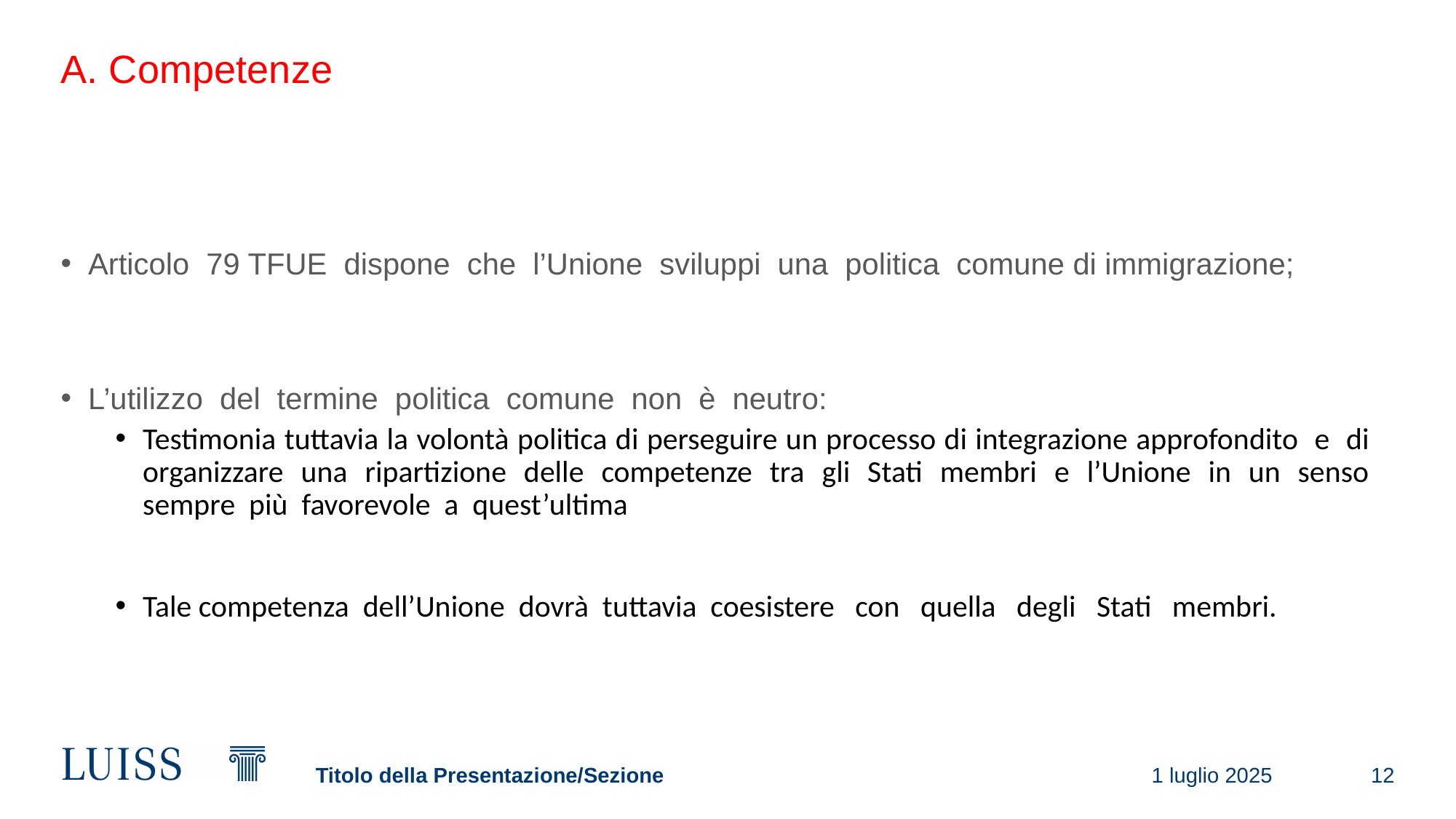

# A. Competenze
Articolo  79 TFUE  dispone  che  l’Unione  sviluppi  una  politica  comune di immigrazione;

L’utilizzo  del  termine  politica  comune  non  è  neutro:
Testimonia tuttavia la volontà politica di perseguire un processo di integrazione approfondito  e  di  organizzare  una  ripartizione  delle  competenze  tra  gli  Stati  membri  e  l’Unione  in  un  senso  sempre  più  favorevole  a  quest’ultima

Tale competenza  dell’Unione  dovrà  tuttavia  coesistere   con   quella   degli   Stati   membri.
Titolo della Presentazione/Sezione
1 luglio 2025
12